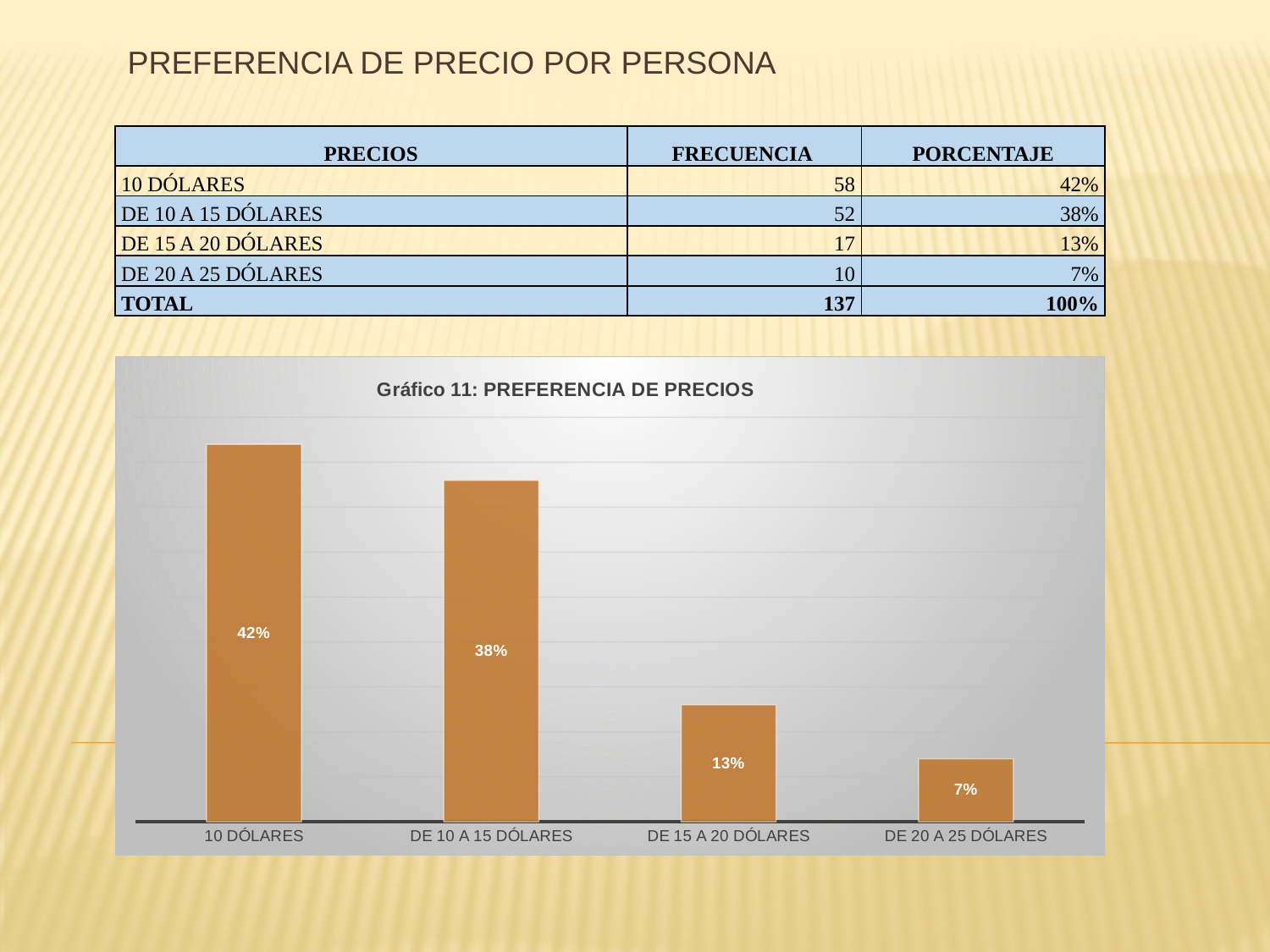

# Preferencia de precio por persona
| PRECIOS | FRECUENCIA | PORCENTAJE |
| --- | --- | --- |
| 10 DÓLARES | 58 | 42% |
| DE 10 A 15 DÓLARES | 52 | 38% |
| DE 15 A 20 DÓLARES | 17 | 13% |
| DE 20 A 25 DÓLARES | 10 | 7% |
| TOTAL | 137 | 100% |

### Chart: Gráfico 11: PREFERENCIA DE PRECIOS

| Category |  |
|---|---|
| 10 DÓLARES | 0.4200000000000003 |
| DE 10 A 15 DÓLARES | 0.3800000000000022 |
| DE 15 A 20 DÓLARES | 0.13 |
| DE 20 A 25 DÓLARES | 0.07000000000000002 |